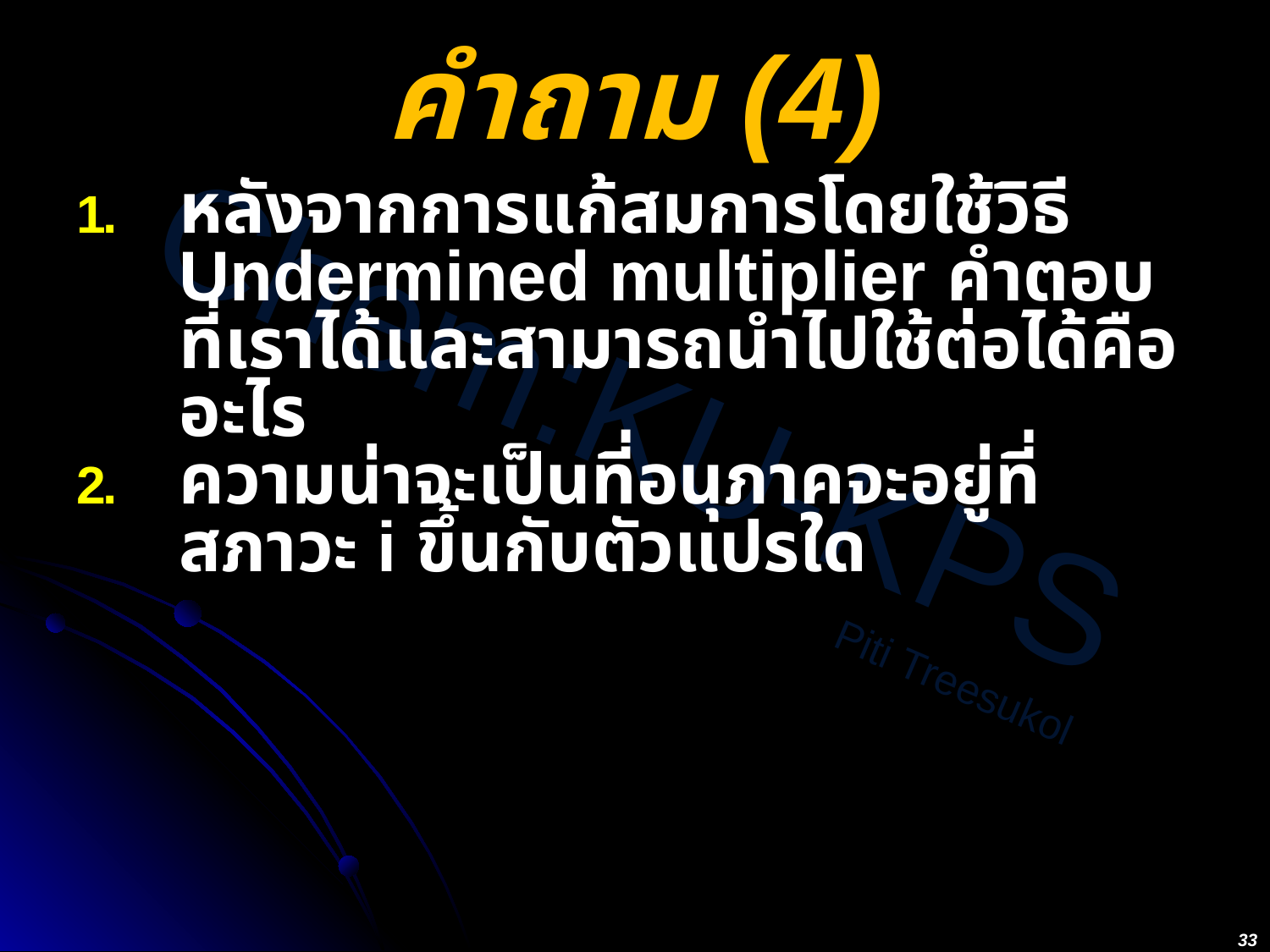

# คำถาม (4)
หลังจากการแก้สมการโดยใช้วิธี Undermined multiplier คำตอบที่เราได้และสามารถนำไปใช้ต่อได้คืออะไร
ความน่าจะเป็นที่อนุภาคจะอยู่ที่สภาวะ i ขึ้นกับตัวแปรใด
33